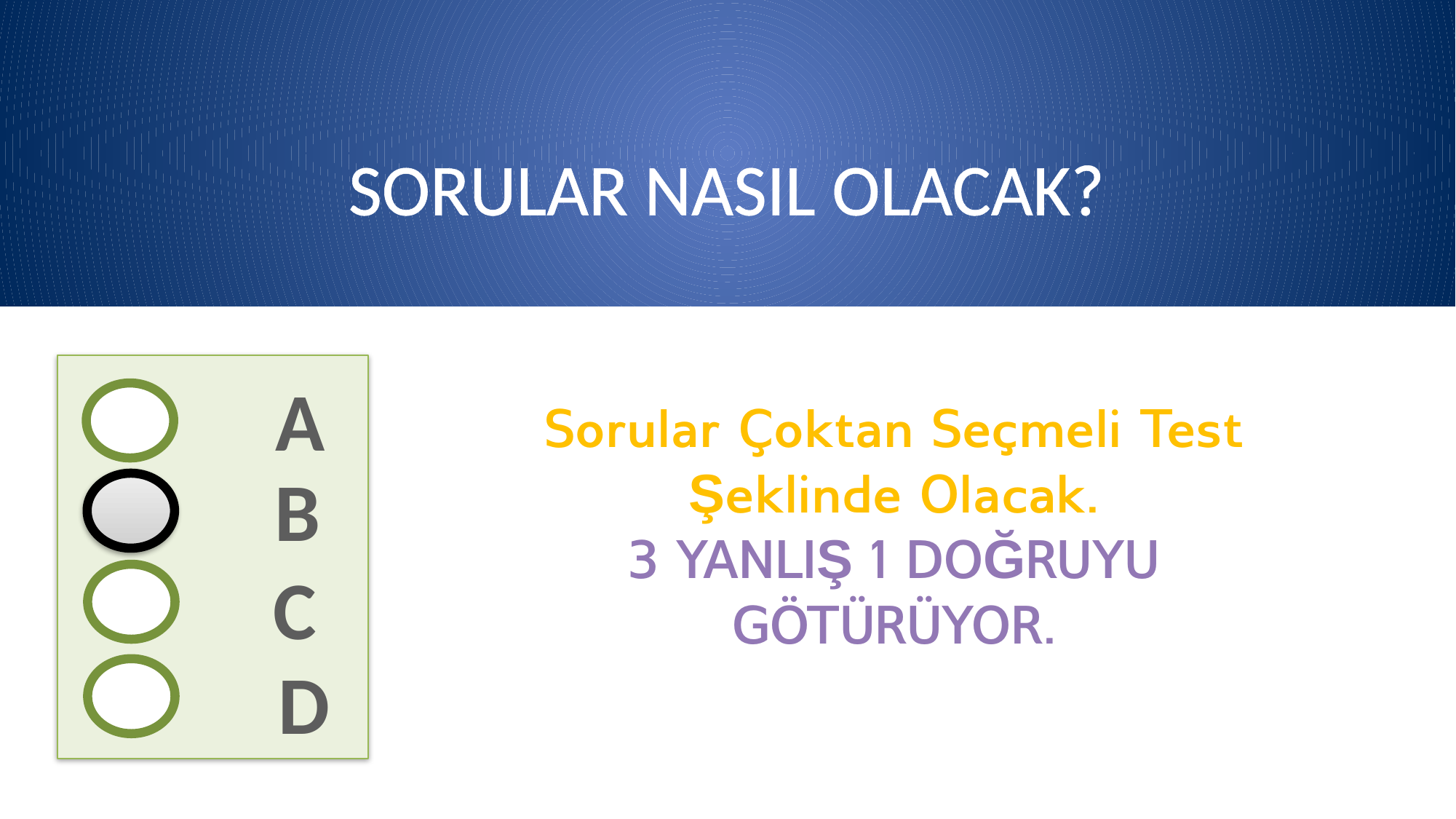

# SORULAR NASIL OLACAK?

A

Sorular Çoktan Seçmeli Test Şeklinde Olacak.
3 YANLIŞ 1 DOĞRUYU
GÖTÜRÜYOR.

B
C
D